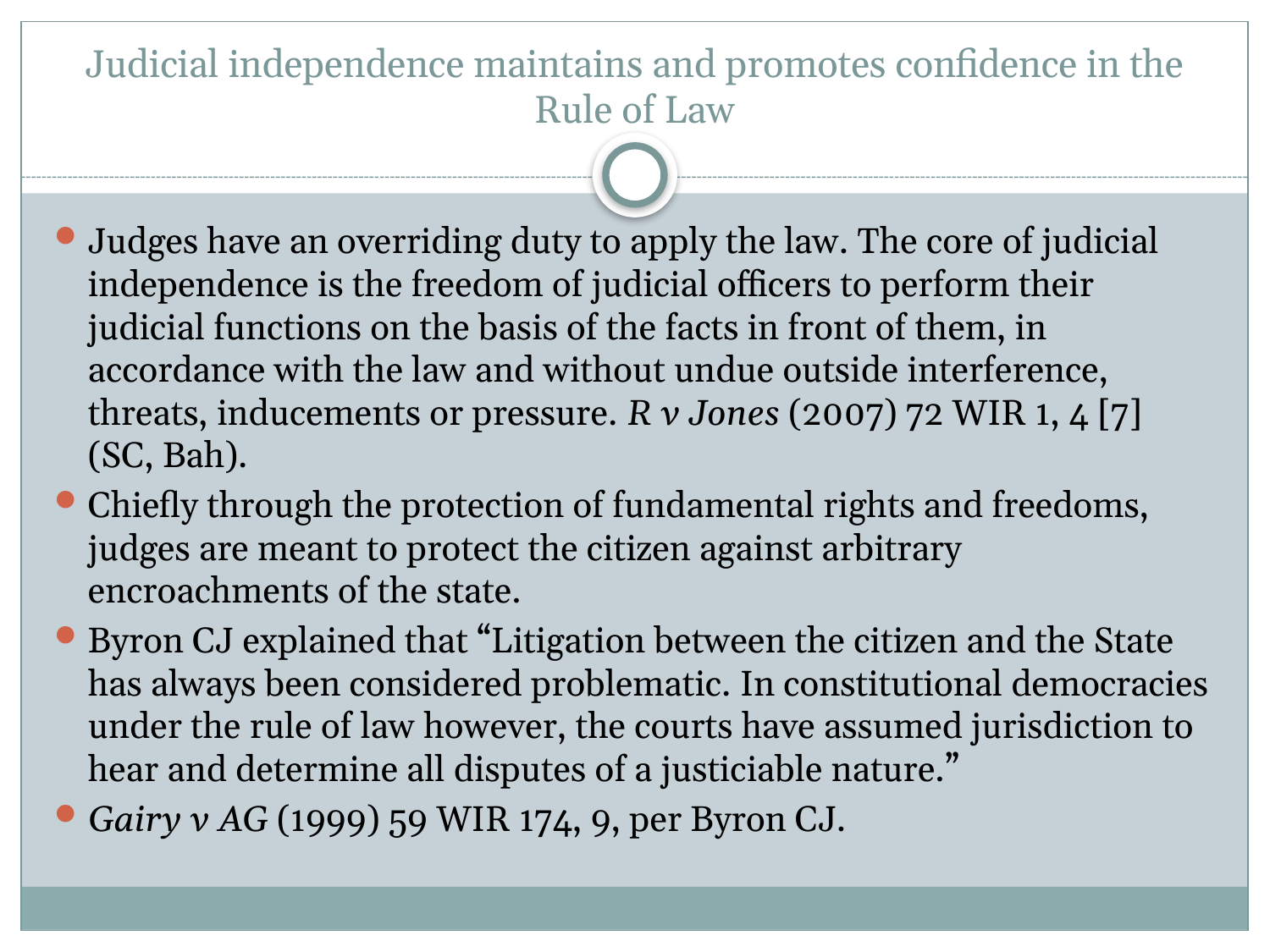

# Judicial independence maintains and promotes confidence in the Rule of Law
Judges have an overriding duty to apply the law. The core of judicial independence is the freedom of judicial officers to perform their judicial functions on the basis of the facts in front of them, in accordance with the law and without undue outside interference, threats, inducements or pressure. R v Jones (2007) 72 WIR 1, 4 [7] (SC, Bah).
Chiefly through the protection of fundamental rights and freedoms, judges are meant to protect the citizen against arbitrary encroachments of the state.
Byron CJ explained that “Litigation between the citizen and the State has always been considered problematic. In constitutional democracies under the rule of law however, the courts have assumed jurisdiction to hear and determine all disputes of a justiciable nature.”
Gairy v AG (1999) 59 WIR 174, 9, per Byron CJ.